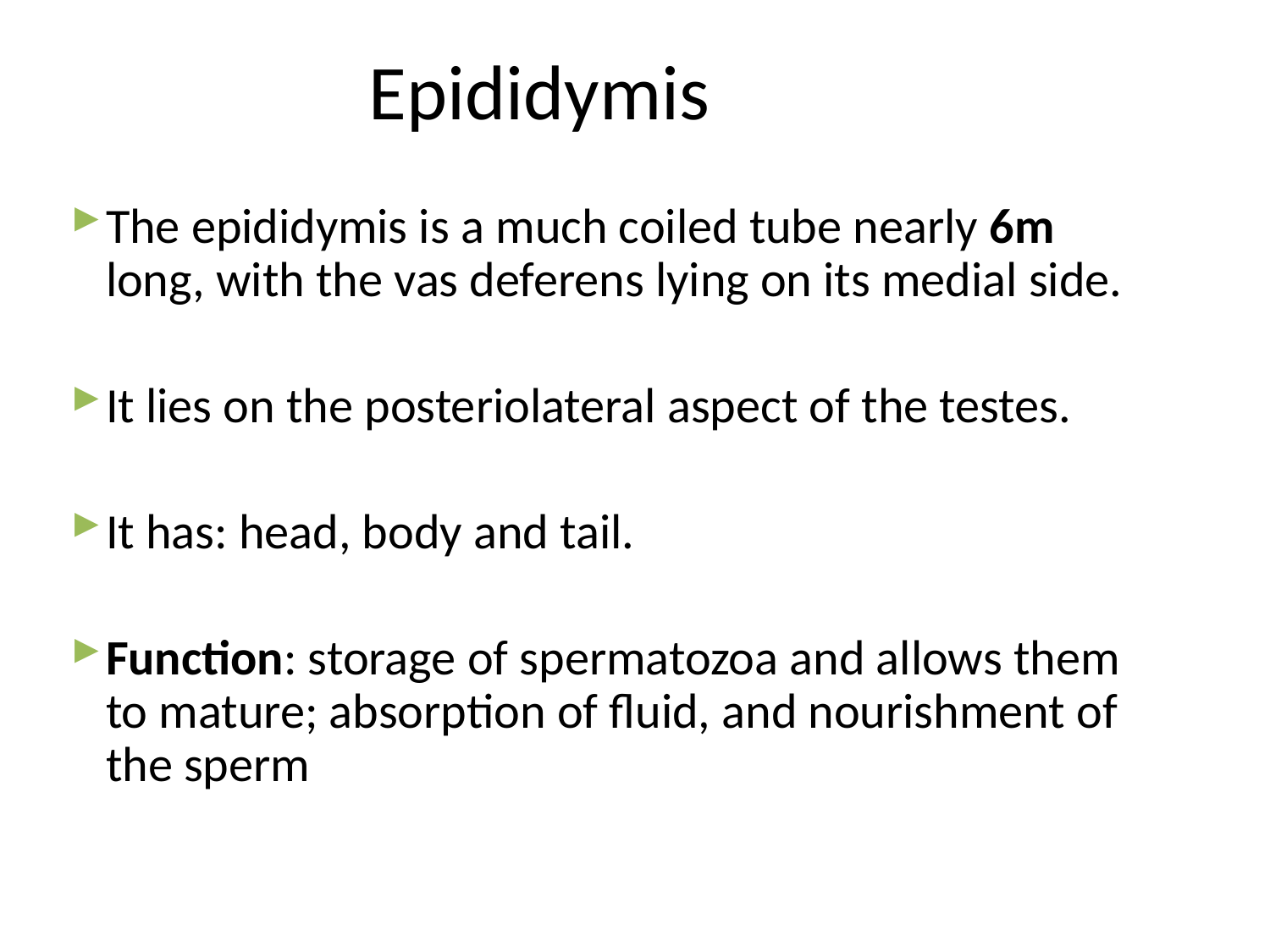

Epididymis
The epididymis is a much coiled tube nearly 6m long, with the vas deferens lying on its medial side.

It lies on the posteriolateral aspect of the testes.

It has: head, body and tail.

Function: storage of spermatozoa and allows them to mature; absorption of fluid, and nourishment of the sperm